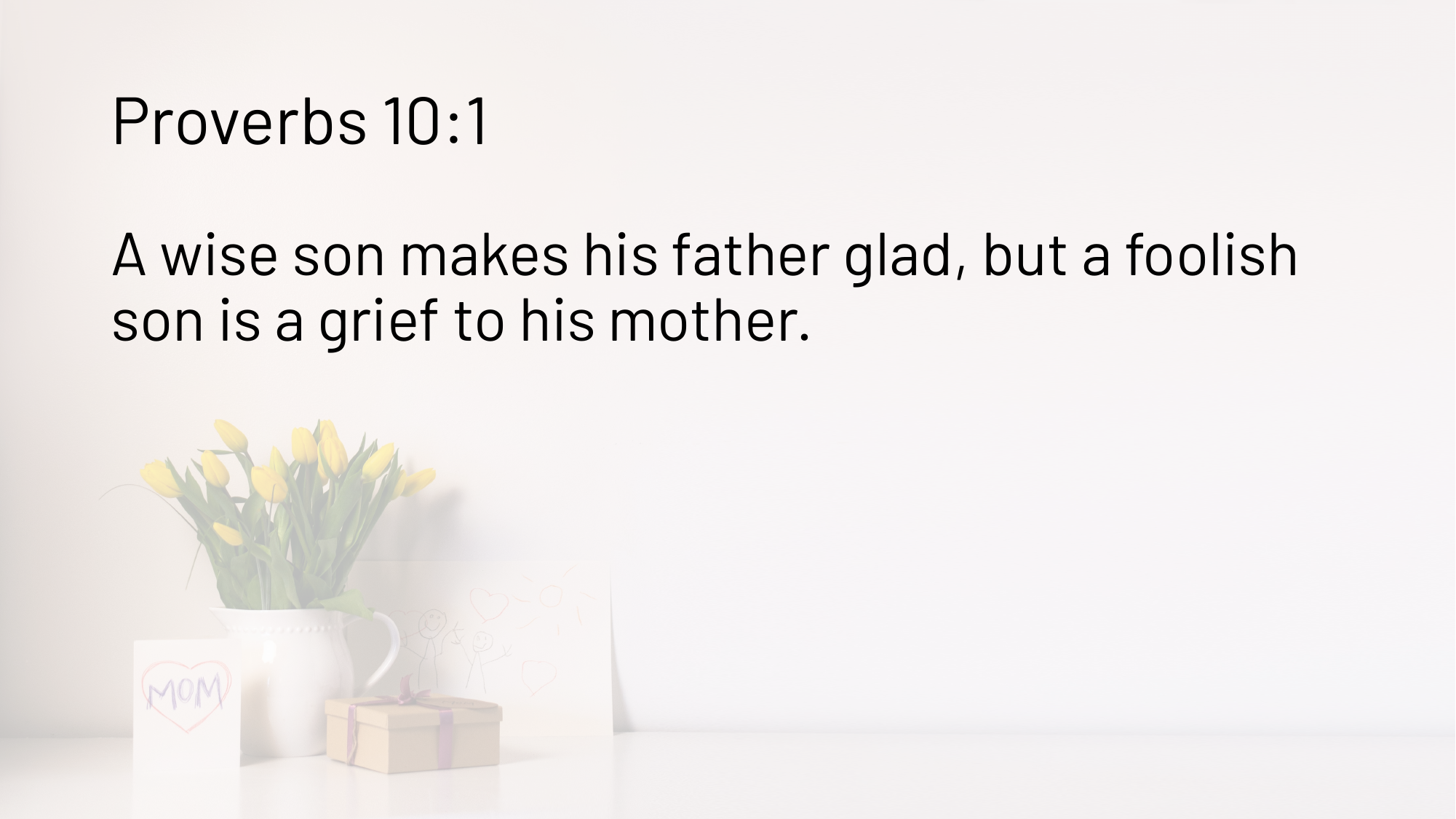

# Proverbs 10:1
A wise son makes his father glad, but a foolish son is a grief to his mother.